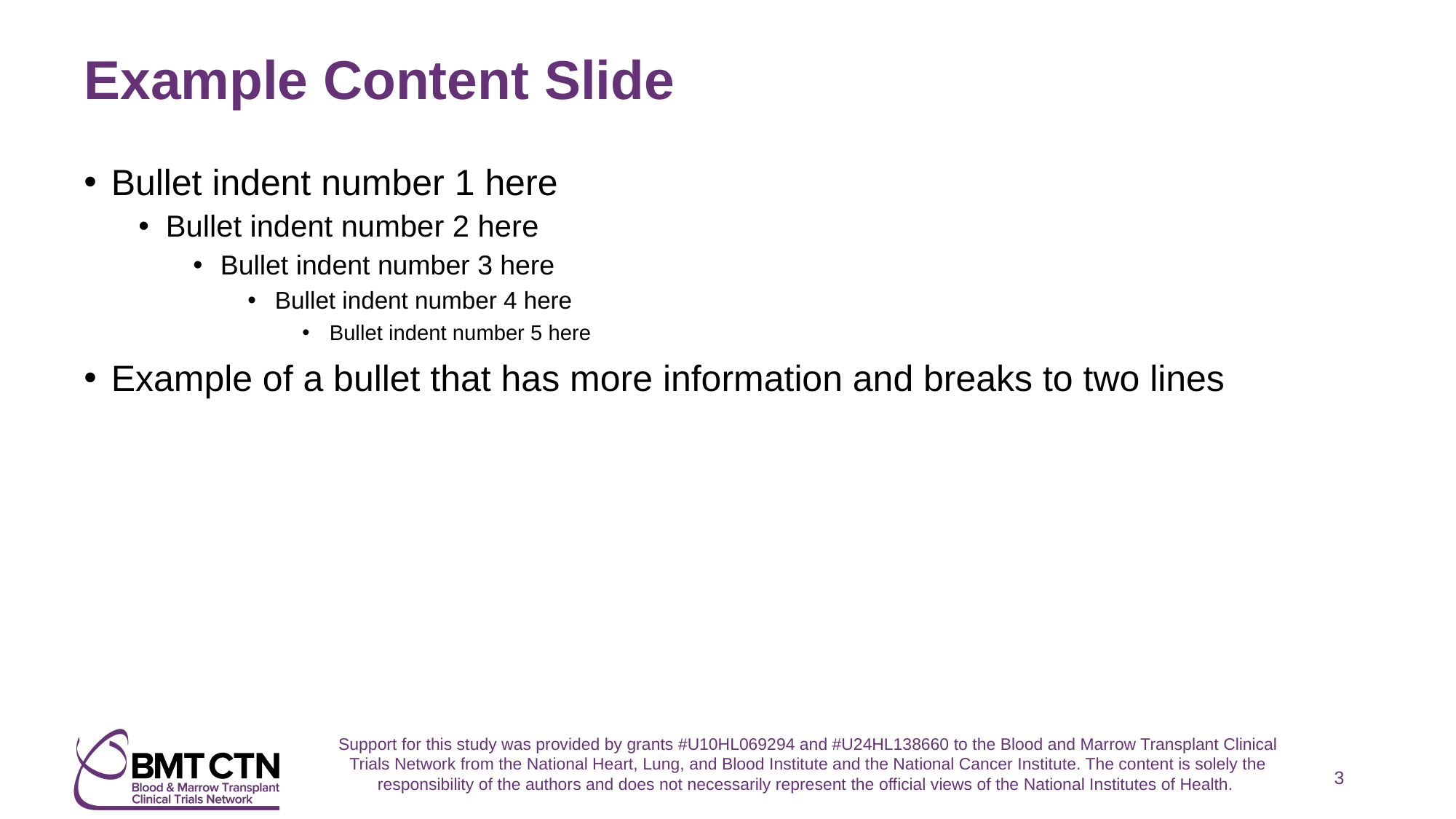

# Example Content Slide
Bullet indent number 1 here
Bullet indent number 2 here
Bullet indent number 3 here
Bullet indent number 4 here
Bullet indent number 5 here
Example of a bullet that has more information and breaks to two lines

Support for this study was provided by grants #U10HL069294 and #U24HL138660 to the Blood and Marrow Transplant Clinical Trials Network from the National Heart, Lung, and Blood Institute and the National Cancer Institute. The content is solely the responsibility of the authors and does not necessarily represent the official views of the National Institutes of Health.
3